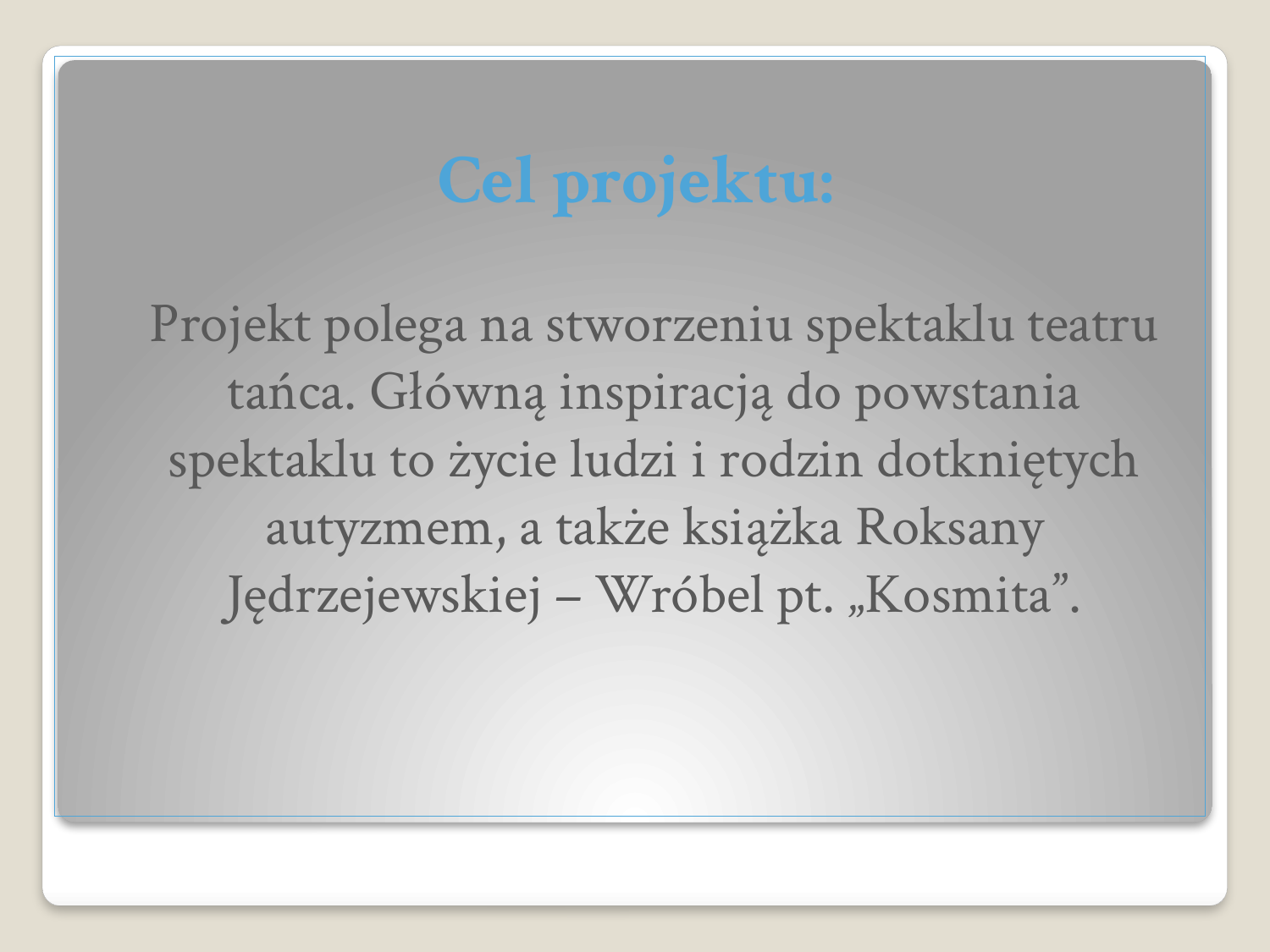

Cel projektu:

	Projekt polega na stworzeniu spektaklu teatru tańca. Główną inspiracją do powstania spektaklu to życie ludzi i rodzin dotkniętych autyzmem, a także książka Roksany Jędrzejewskiej – Wróbel pt. „Kosmita”.